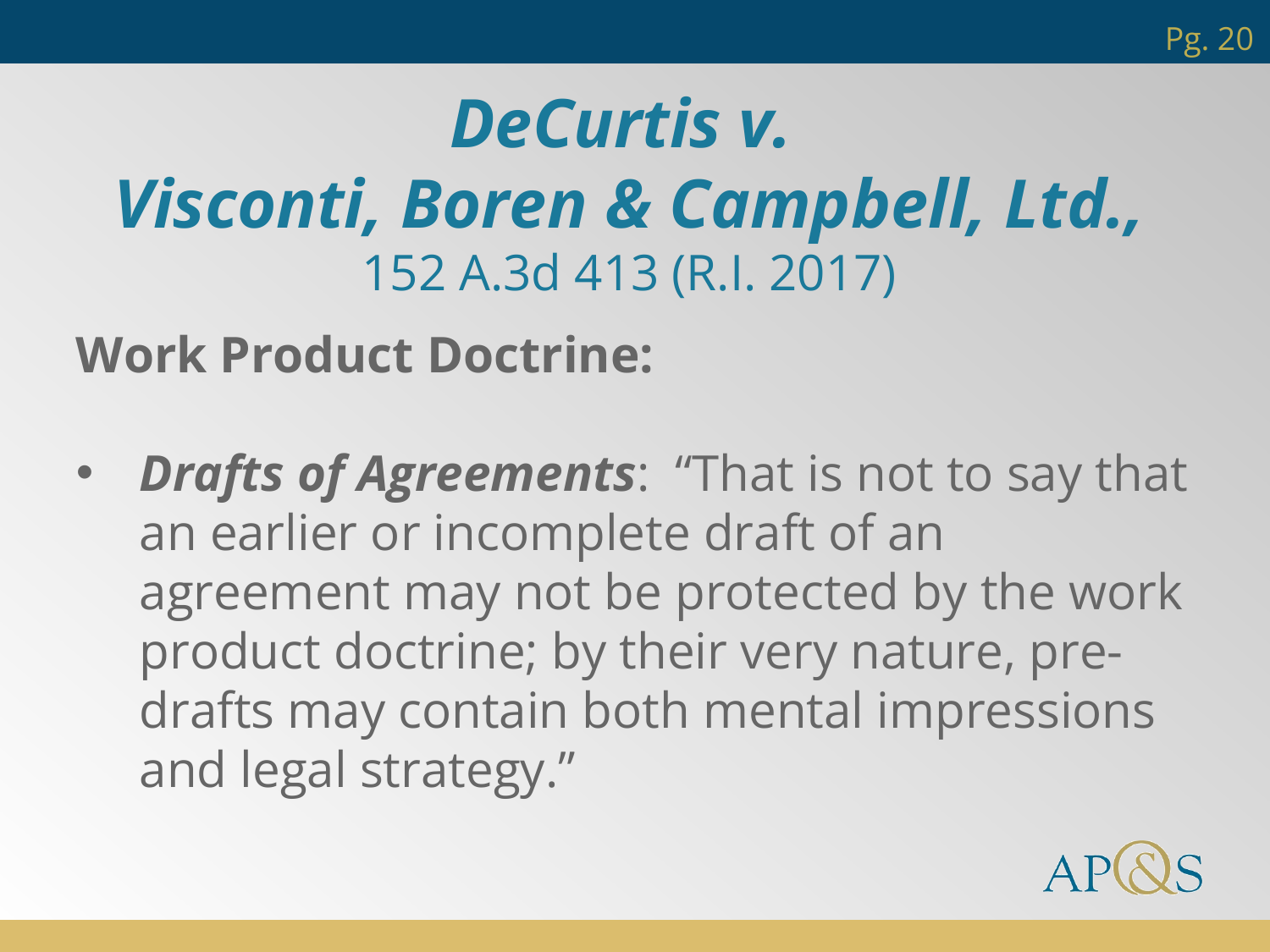

Pg. 20
DeCurtis v.
Visconti, Boren & Campbell, Ltd.,
152 A.3d 413 (R.I. 2017)
Work Product Doctrine:

Drafts of Agreements:  “That is not to say that an earlier or incomplete draft of an agreement may not be protected by the work product doctrine; by their very nature, pre-drafts may contain both mental impressions and legal strategy.”